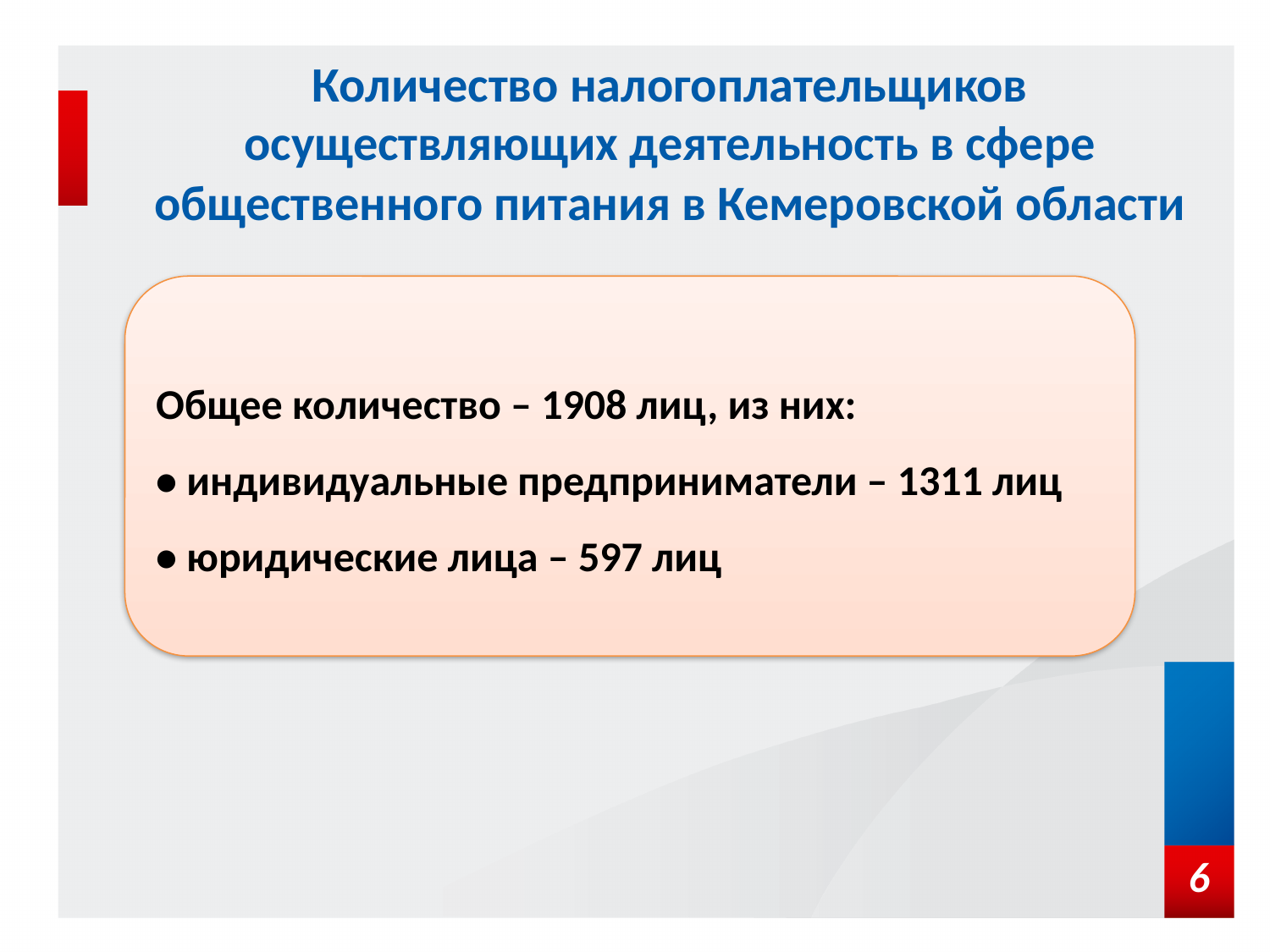

# Количество налогоплательщиков осуществляющих деятельность в сфере общественного питания в Кемеровской области
Общее количество – 1908 лиц, из них:
• индивидуальные предприниматели – 1311 лиц
• юридические лица – 597 лиц

6